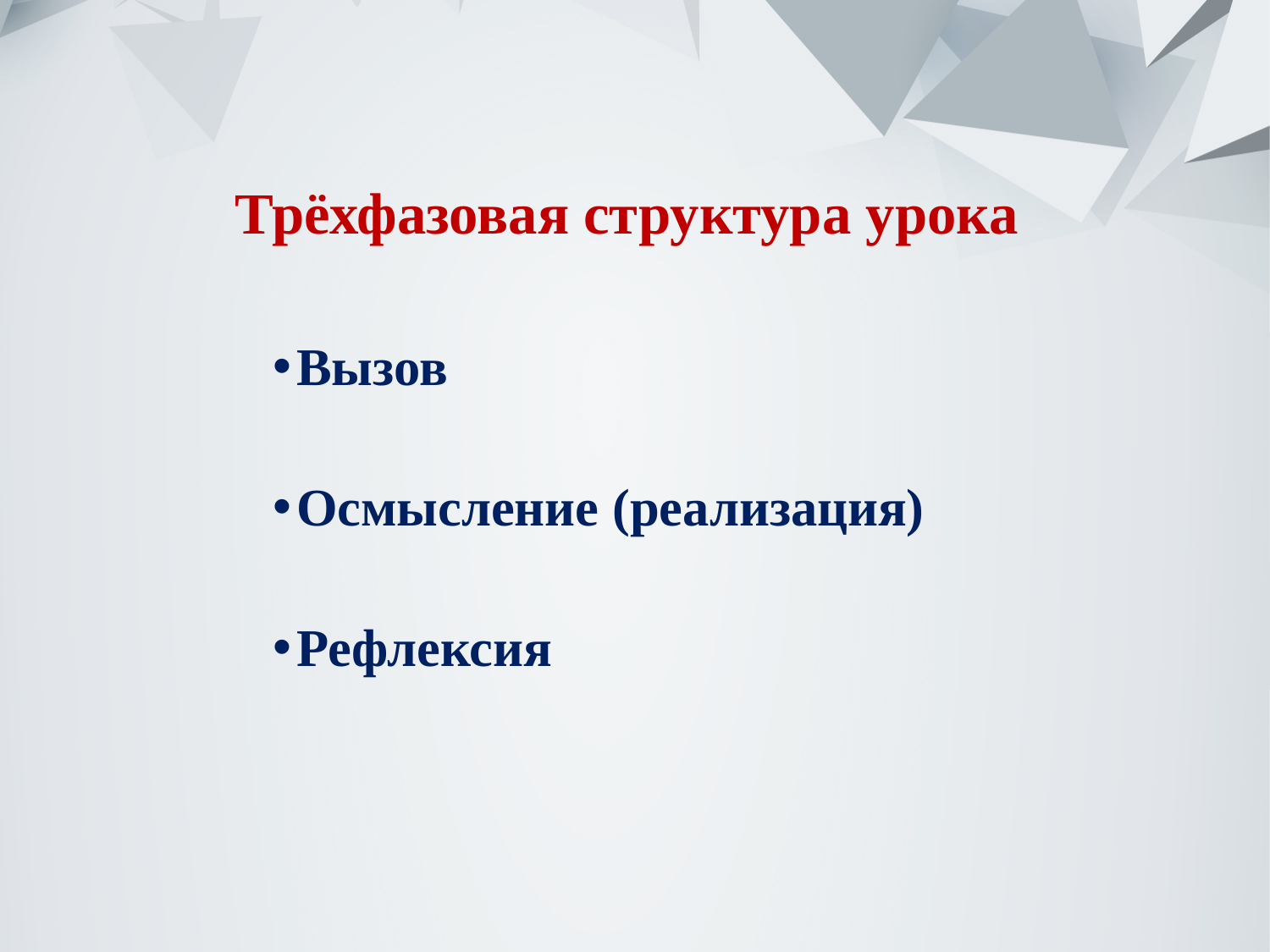

# Трёхфазовая структура урока
Вызов

Осмысление (реализация)

Рефлексия